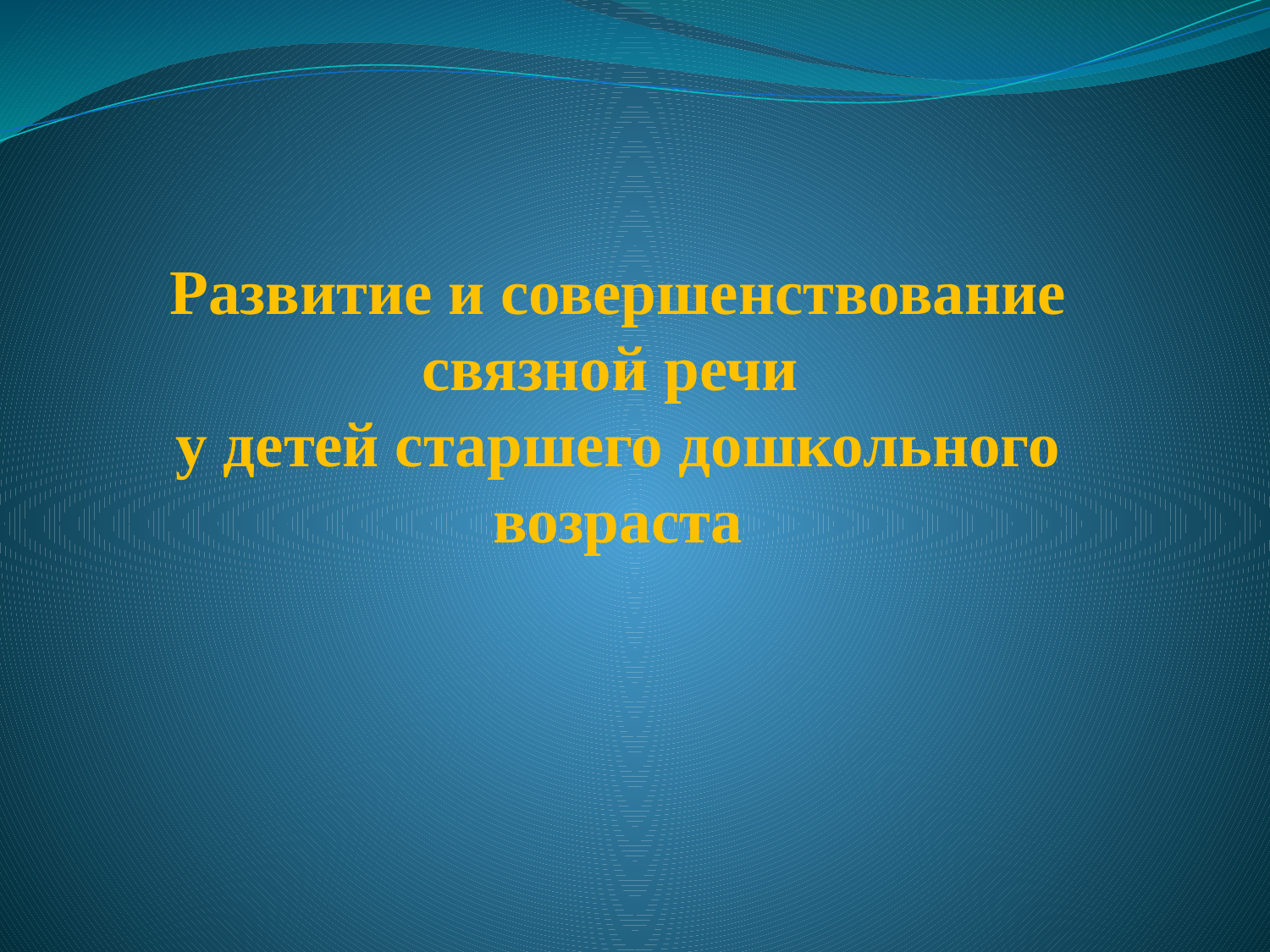

# Развитие и совершенствование связной речи у детей старшего дошкольного возраста